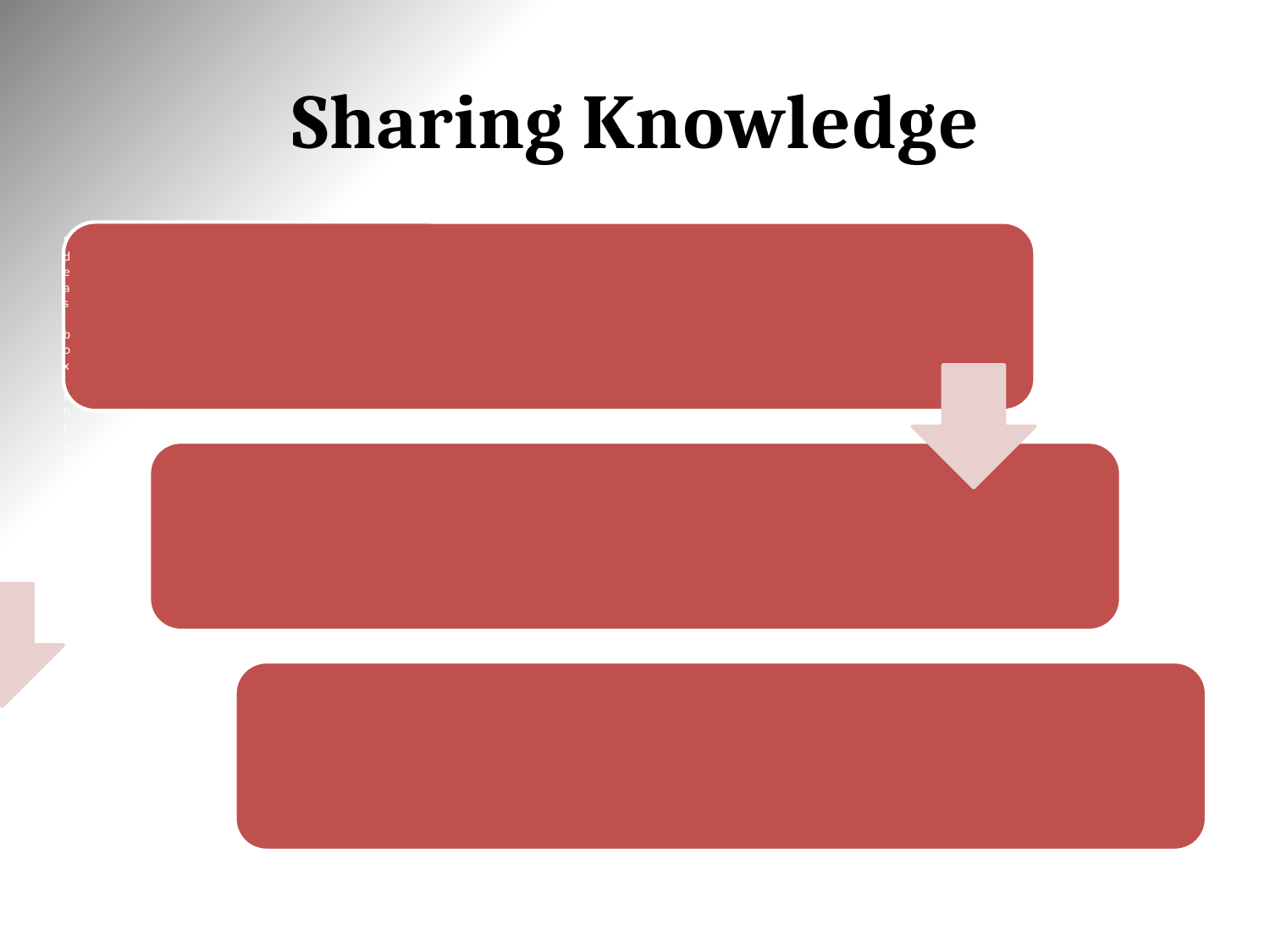

# Sharing Knowledge
Ideas box through email or physical box